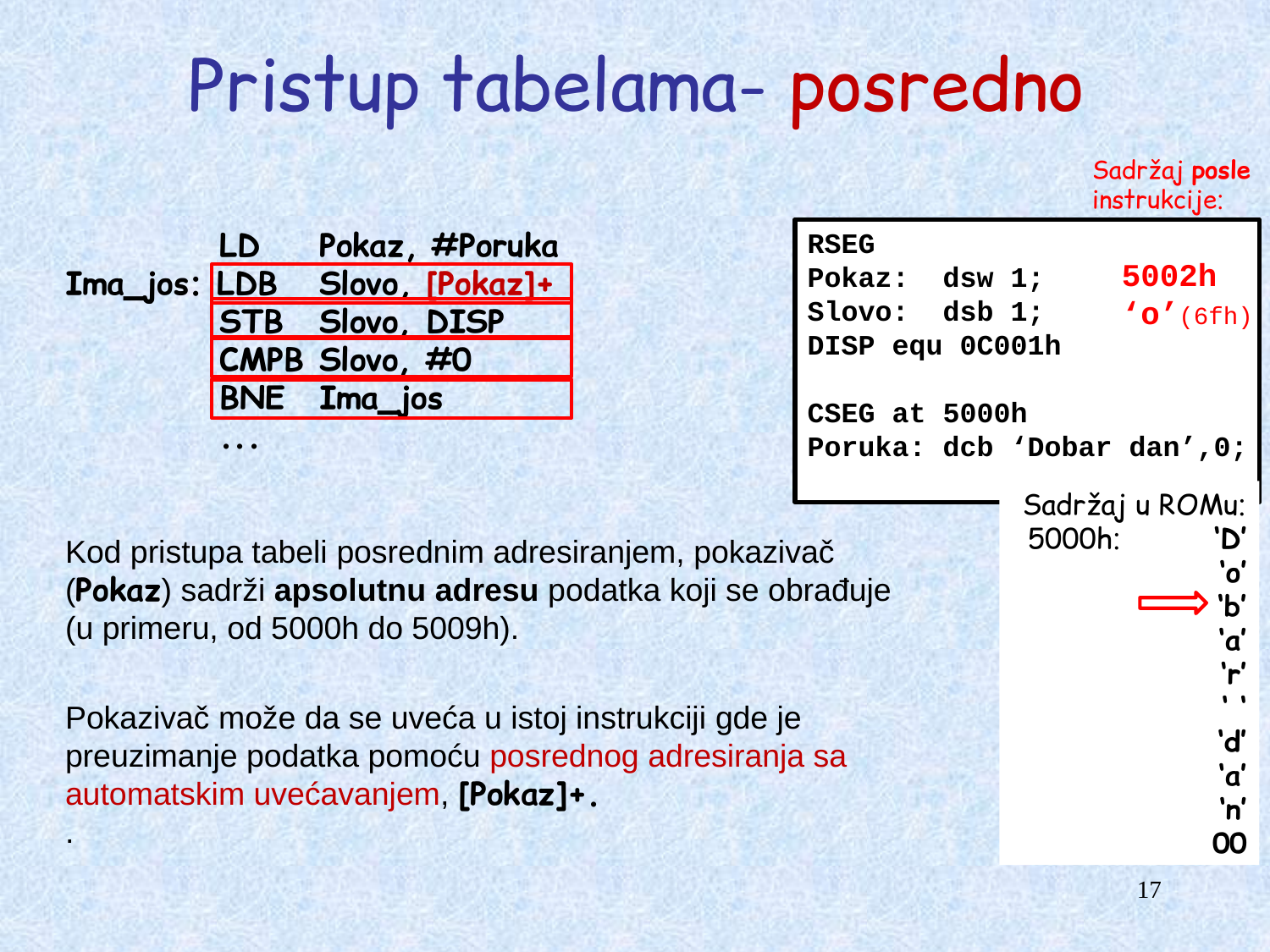

# Pristup tabelama- posredno
Sadržaj posle instrukcije:
	  LD	Pokaz, #Poruka
Ima_jos: LDB	Slovo, [Pokaz]+
	  STB	Slovo, DISP
	  CMPB	Slovo, #0
	  BNE	Ima_jos
	  ...
RSEG
Pokaz:  dsw 1;
Slovo:  dsb 1;
DISP equ 0C001h

CSEG at 5000h
Poruka: dcb ‘Dobar dan’,0;
 5002h
 ‘o’(6fh)

Sadržaj u ROMu:
5000h:	       ‘D’
‘o’
‘b’
‘a’
‘r’
‘ ‘
‘d’
‘a’
‘n’
00
Kod pristupa tabeli posrednim adresiranjem, pokazivač (Pokaz) sadrži apsolutnu adresu podatka koji se obrađuje (u primeru, od 5000h do 5009h).

Pokazivač može da se uveća u istoj instrukciji gde je preuzimanje podatka pomoću posrednog adresiranja sa automatskim uvećavanjem, [Pokaz]+.
.
17